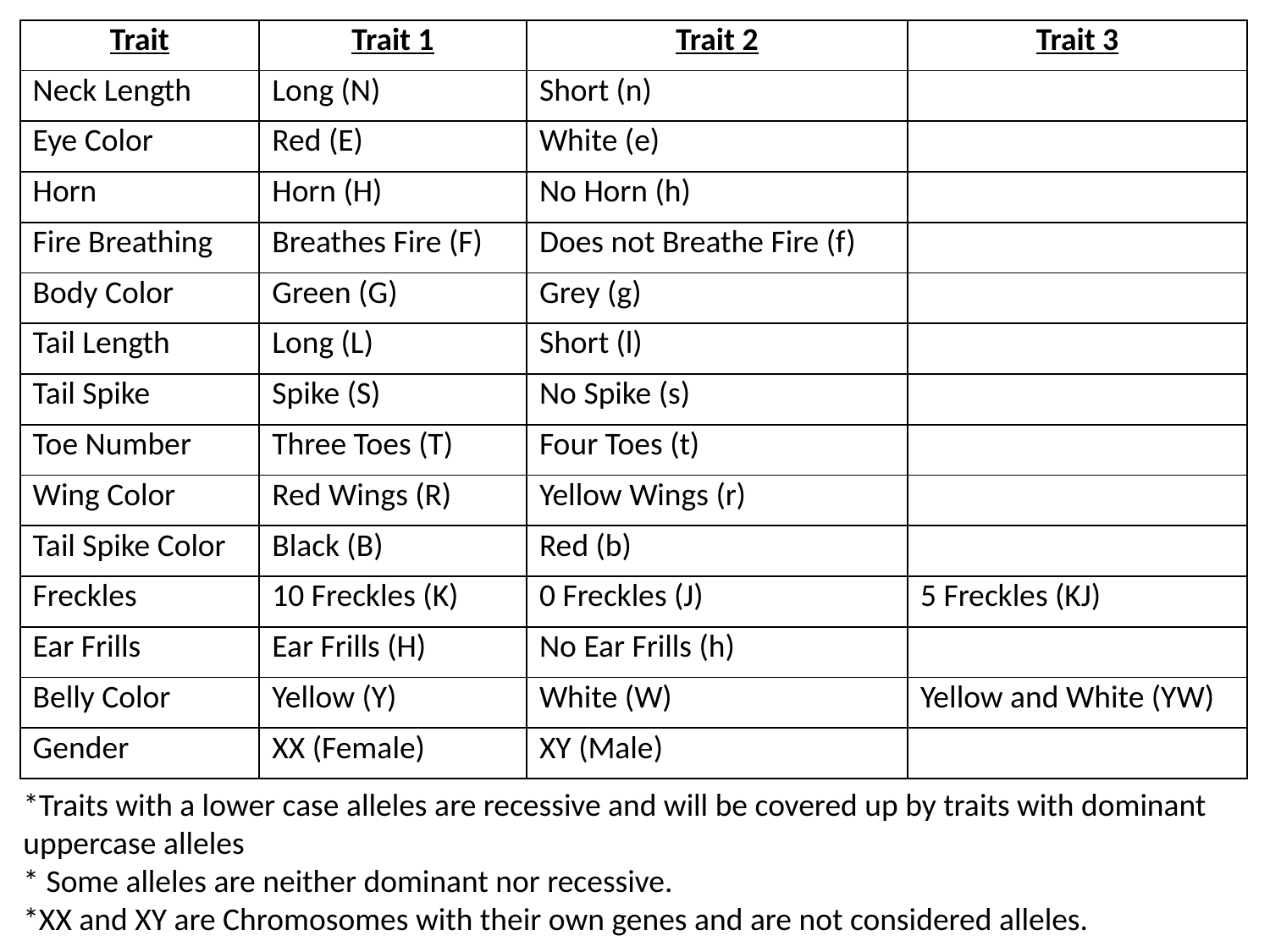

| Trait | Trait 1 | Trait 2 | Trait 3 |
| --- | --- | --- | --- |
| Neck Length | Long (N) | Short (n) |  |
| Eye Color | Red (E) | White (e) |  |
| Horn | Horn (H) | No Horn (h) |  |
| Fire Breathing | Breathes Fire (F) | Does not Breathe Fire (f) |  |
| Body Color | Green (G) | Grey (g) |  |
| Tail Length | Long (L) | Short (l) |  |
| Tail Spike | Spike (S) | No Spike (s) |  |
| Toe Number | Three Toes (T) | Four Toes (t) |  |
| Wing Color | Red Wings (R) | Yellow Wings (r) |  |
| Tail Spike Color | Black (B) | Red (b) |  |
| Freckles | 10 Freckles (K) | 0 Freckles (J) | 5 Freckles (KJ) |
| Ear Frills | Ear Frills (H) | No Ear Frills (h) |  |
| Belly Color | Yellow (Y) | White (W) | Yellow and White (YW) |
| Gender | XX (Female) | XY (Male) |  |
*Traits with a lower case alleles are recessive and will be covered up by traits with dominant uppercase alleles
* Some alleles are neither dominant nor recessive.
*XX and XY are Chromosomes with their own genes and are not considered alleles.